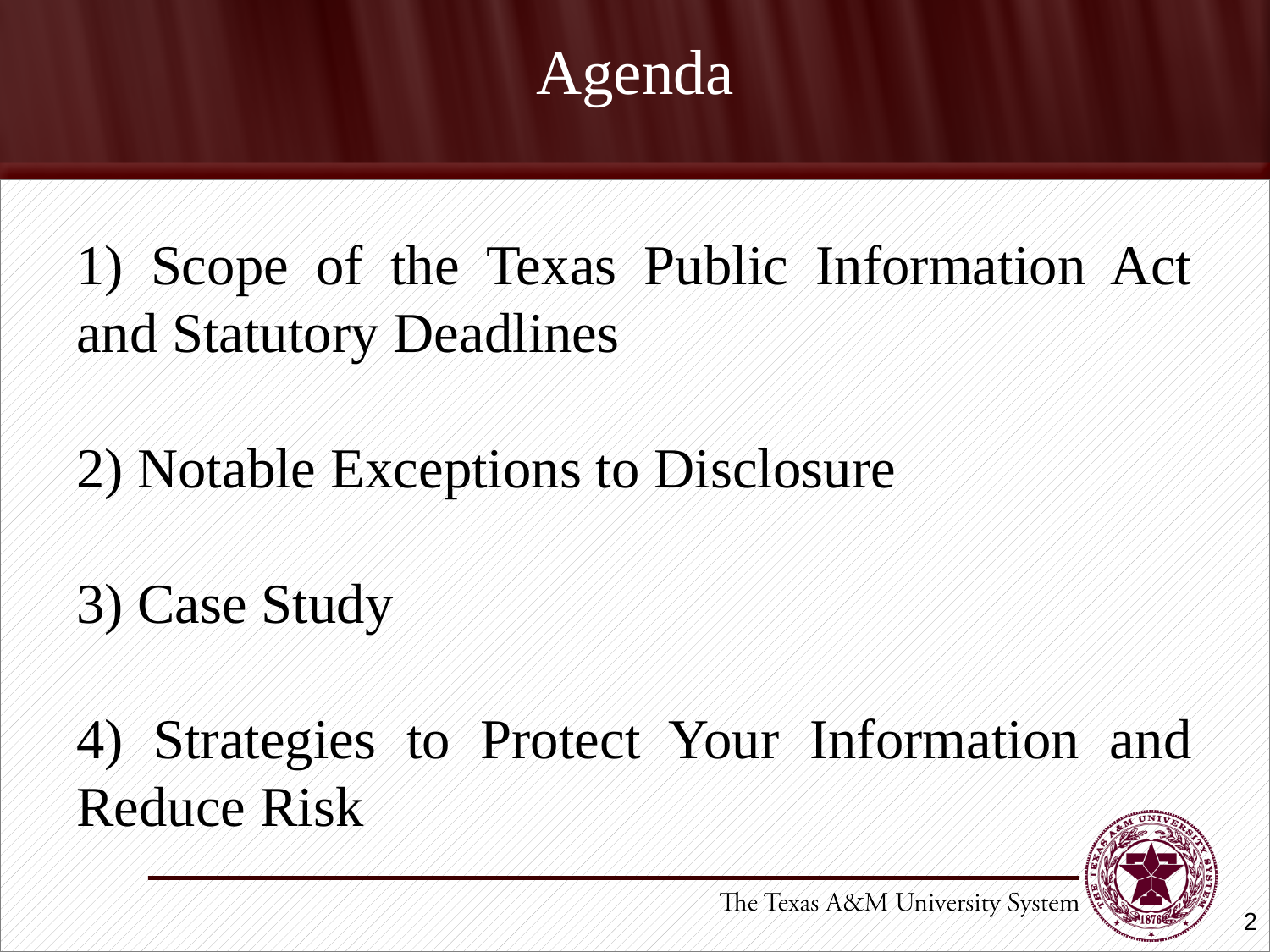

# Agenda
1) Scope of the Texas Public Information Act and Statutory Deadlines

2) Notable Exceptions to Disclosure

3) Case Study

4) Strategies to Protect Your Information and Reduce Risk

2